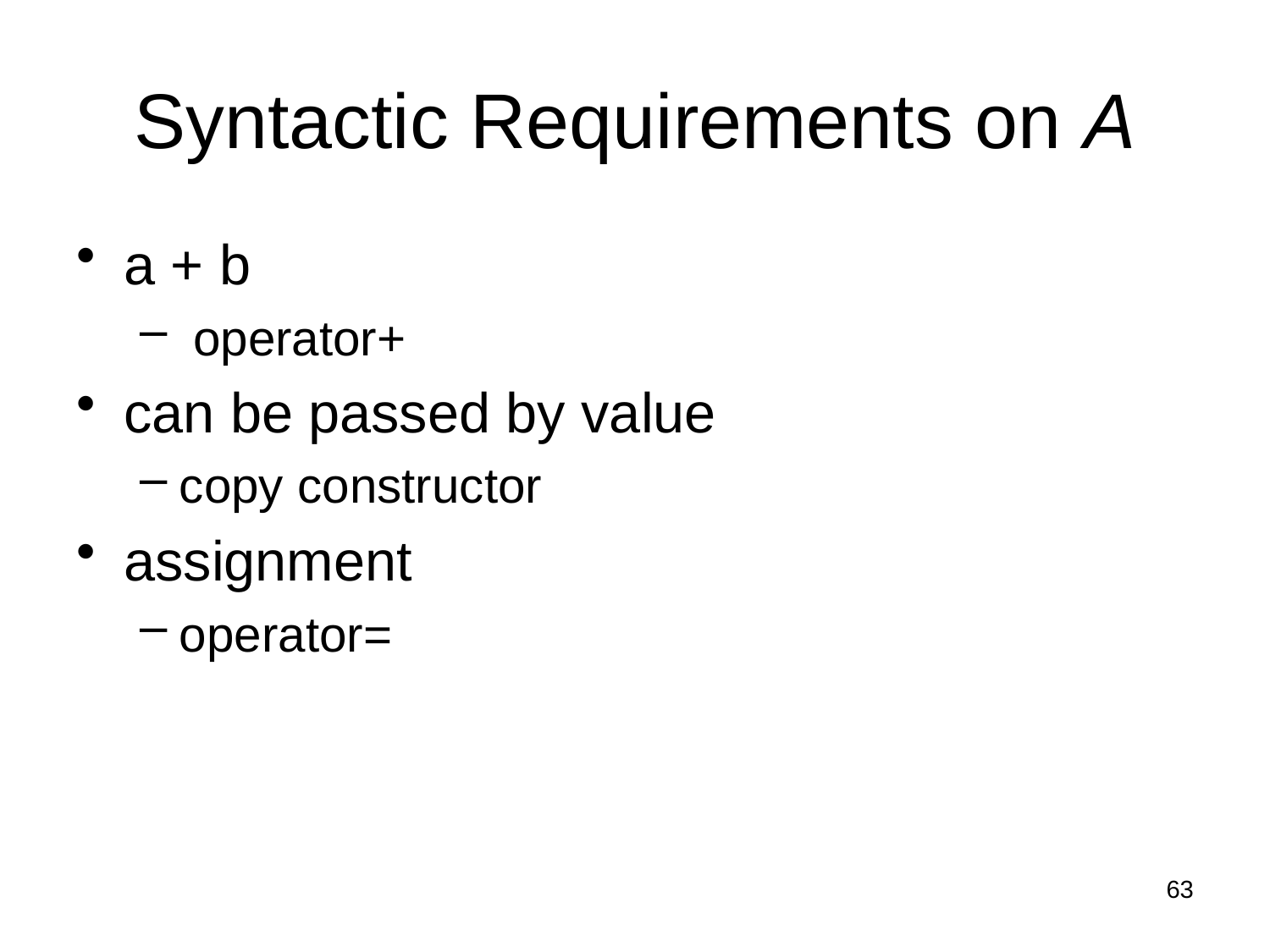

# Syntactic Requirements on A
a + b
 operator+
can be passed by value
copy constructor
assignment
operator=

63